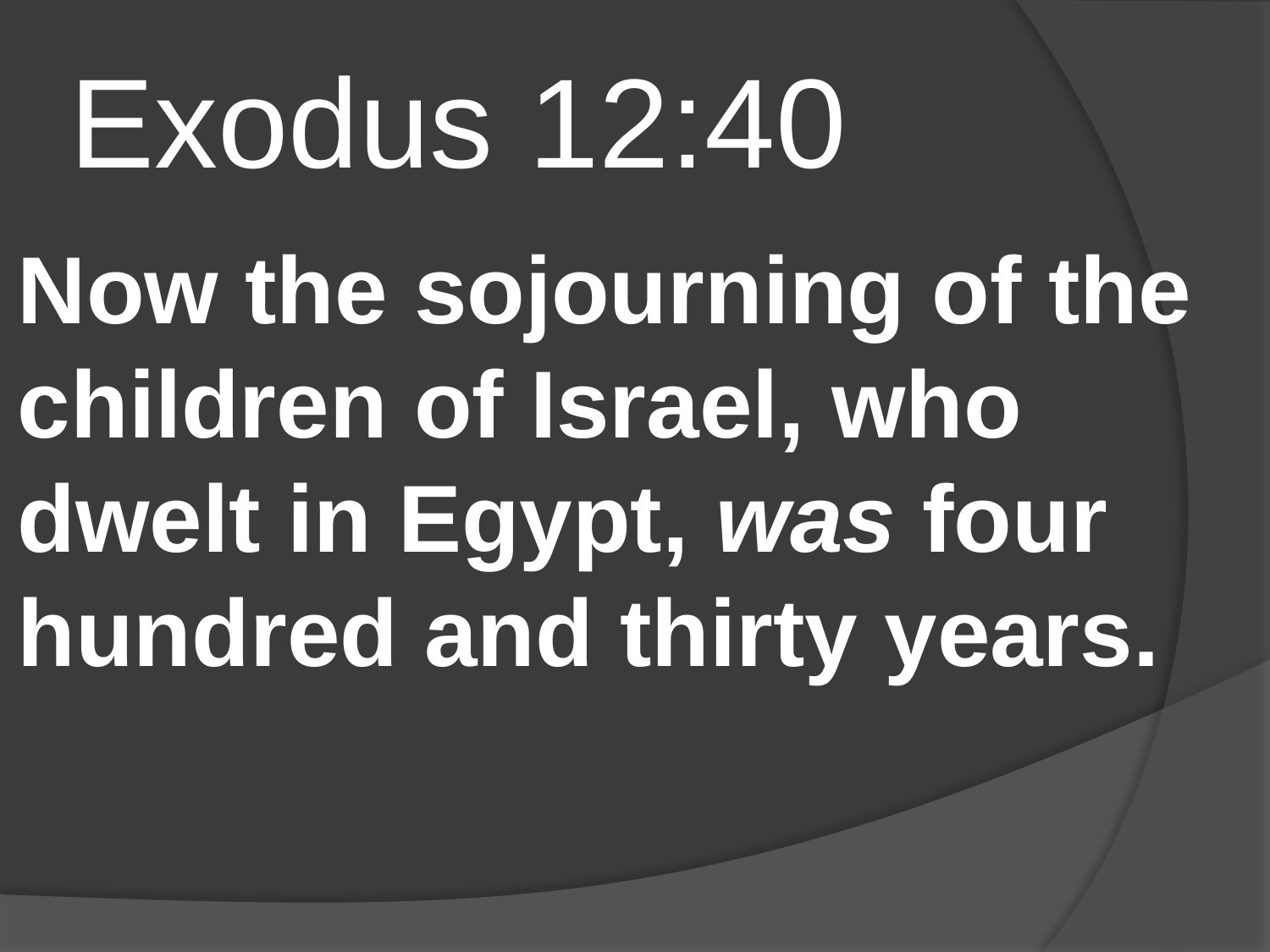

# Exodus 12:40
Now the sojourning of the children of Israel, who dwelt in Egypt, was four hundred and thirty years.